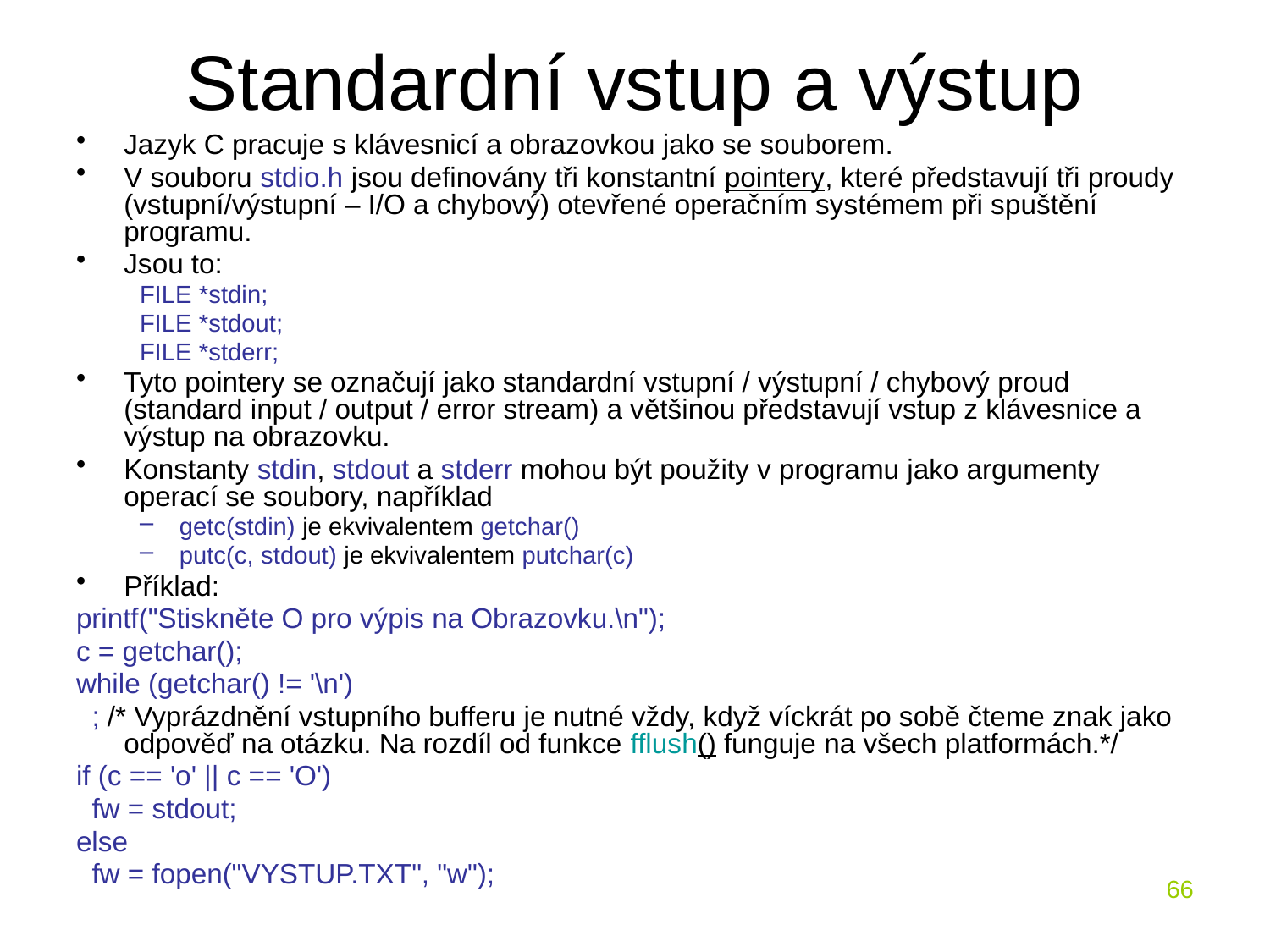

# Standardní vstup a výstup
Jazyk C pracuje s klávesnicí a obrazovkou jako se souborem.
V souboru stdio.h jsou definovány tři konstantní pointery, které představují tři proudy (vstupní/výstupní – I/O a chybový) otevřené operačním systémem při spuštění programu.
Jsou to:
FILE *stdin;
FILE *stdout;
FILE *stderr;
Tyto pointery se označují jako standardní vstupní / výstupní / chybový proud (standard input / output / error stream) a většinou představují vstup z klávesnice a výstup na obrazovku.
Konstanty stdin, stdout a stderr mohou být použity v programu jako argumenty operací se soubory, například
getc(stdin) je ekvivalentem getchar()
putc(c, stdout) je ekvivalentem putchar(c)
Příklad:
printf("Stiskněte O pro výpis na Obrazovku.\n");
c = getchar();
while (getchar() != '\n')
  ; /* Vyprázdnění vstupního bufferu je nutné vždy, když víckrát po sobě čteme znak jako odpověď na otázku. Na rozdíl od funkce fflush() funguje na všech platformách.*/
if (c == 'o' || c == 'O')
  fw = stdout;
else
  fw = fopen("VYSTUP.TXT", "w");
66